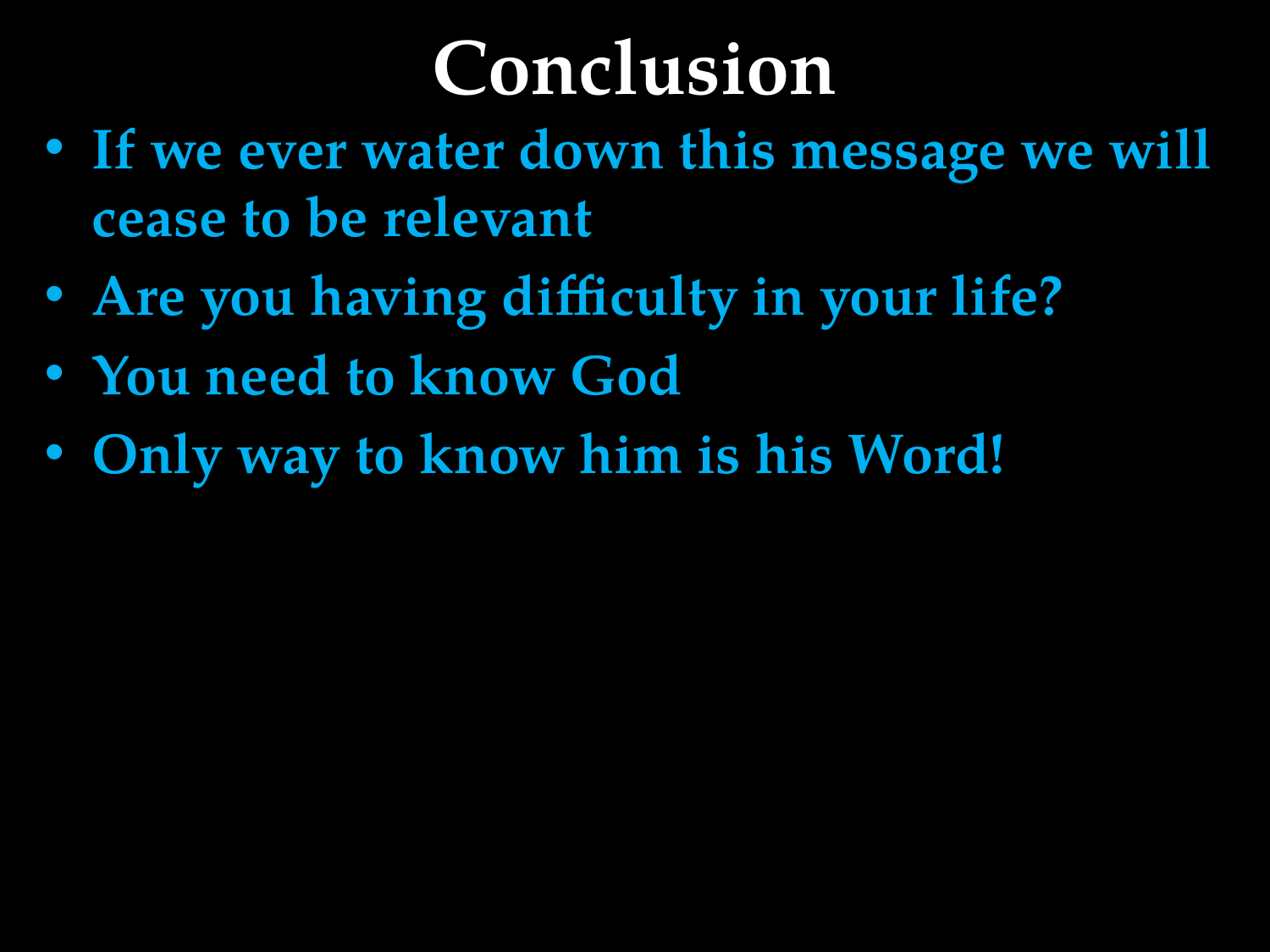

# Conclusion
If we ever water down this message we will cease to be relevant
Are you having difficulty in your life?
You need to know God
Only way to know him is his Word!